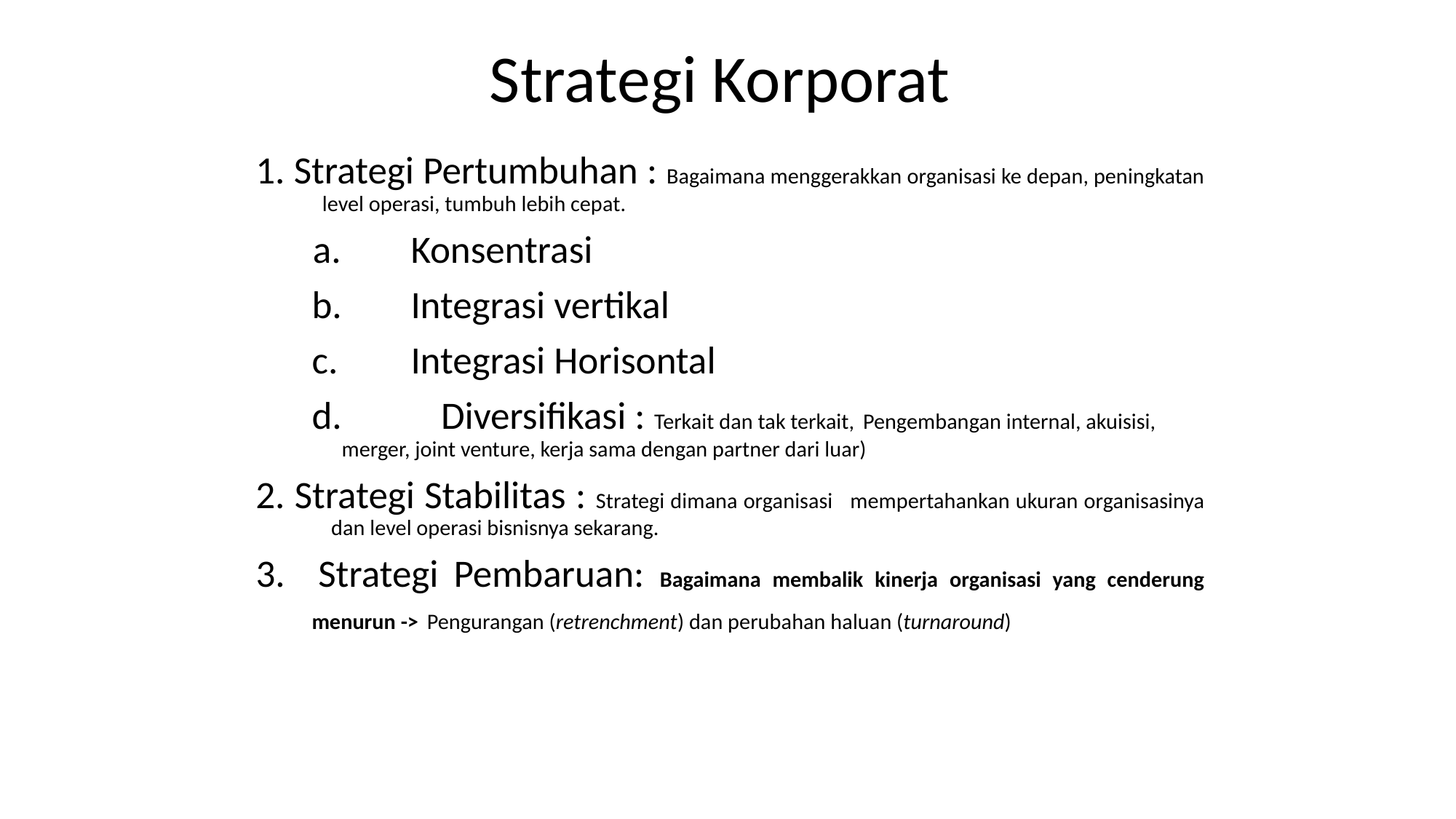

# Strategi Korporat
1. Strategi Pertumbuhan : Bagaimana menggerakkan organisasi ke depan, peningkatan level operasi, tumbuh lebih cepat.
	Konsentrasi
	Integrasi vertikal
	Integrasi Horisontal
	Diversifikasi : Terkait dan tak terkait, Pengembangan internal, akuisisi, merger, joint venture, kerja sama dengan partner dari luar)
2. Strategi Stabilitas : Strategi dimana organisasi   mempertahankan ukuran organisasinya dan level operasi bisnisnya sekarang.
3. 	Strategi Pembaruan: Bagaimana membalik kinerja organisasi yang cenderung menurun -> Pengurangan (retrenchment) dan perubahan haluan (turnaround)